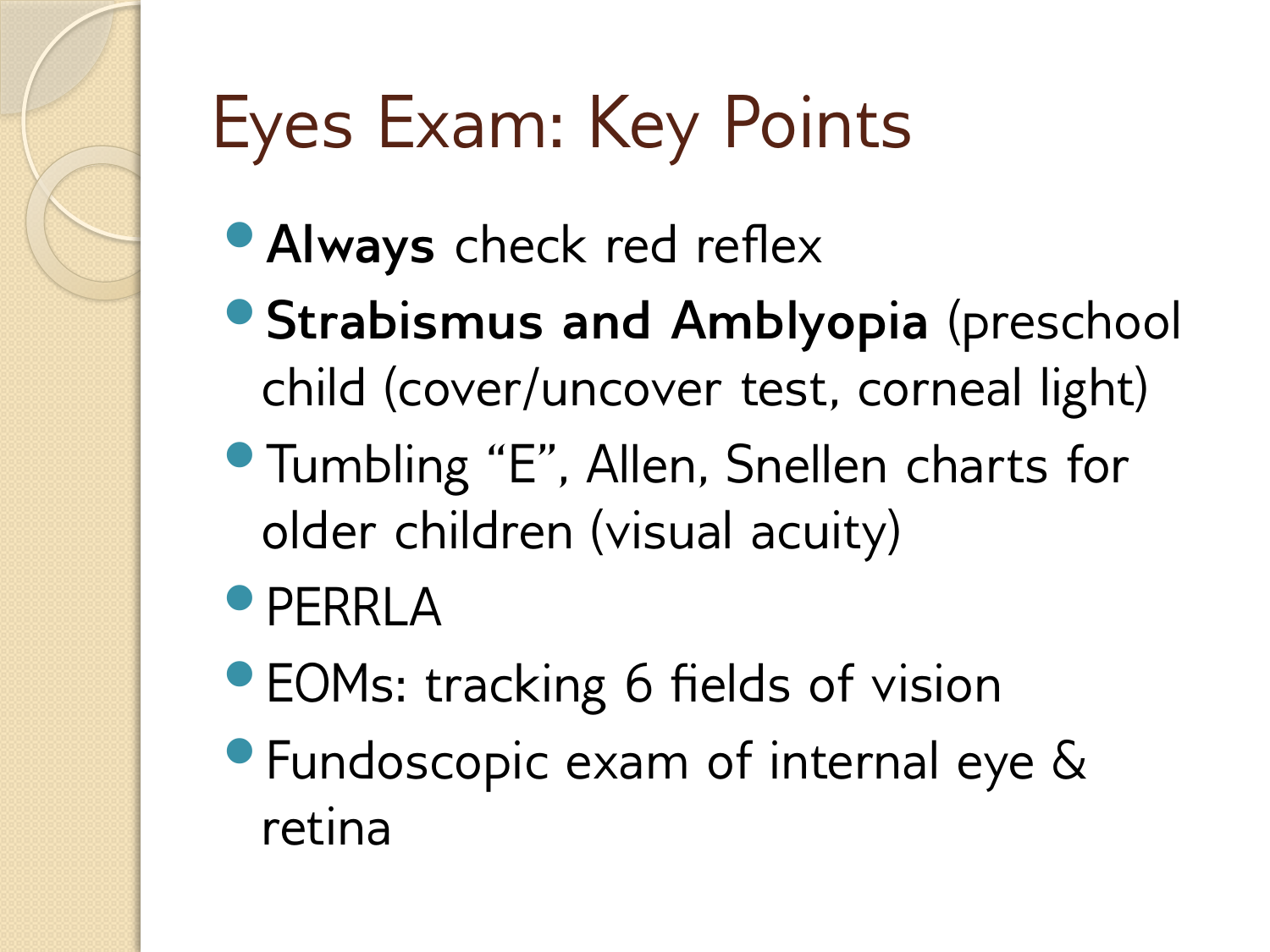

# Eyes Exam: Key Points
Always check red reflex
Strabismus and Amblyopia (preschool child (cover/uncover test, corneal light)
Tumbling “E”, Allen, Snellen charts for older children (visual acuity)
PERRLA
EOMs: tracking 6 fields of vision
Fundoscopic exam of internal eye & retina